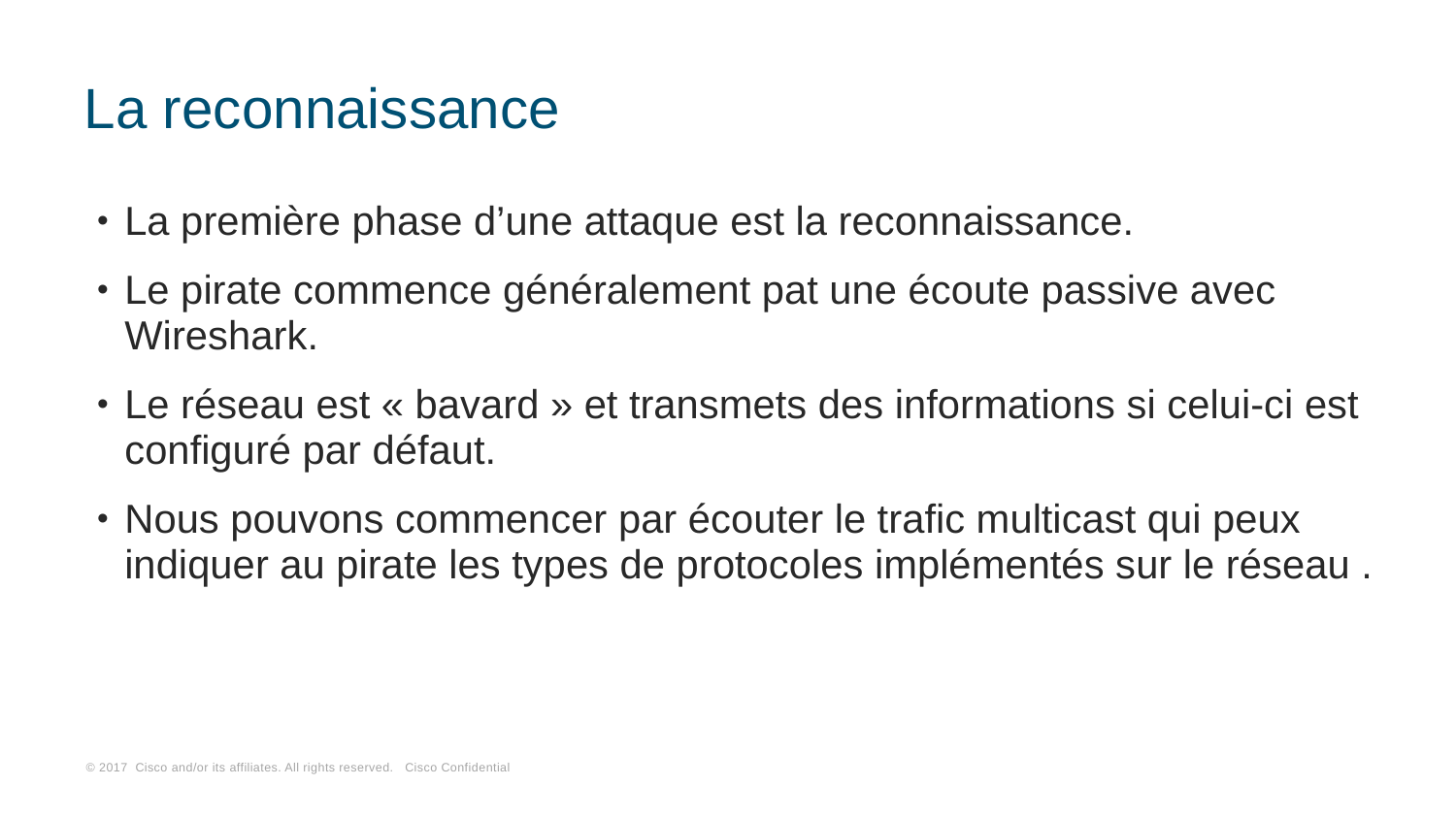

# La reconnaissance
La première phase d’une attaque est la reconnaissance.
Le pirate commence généralement pat une écoute passive avec Wireshark.
Le réseau est « bavard » et transmets des informations si celui-ci est configuré par défaut.
Nous pouvons commencer par écouter le trafic multicast qui peux indiquer au pirate les types de protocoles implémentés sur le réseau .